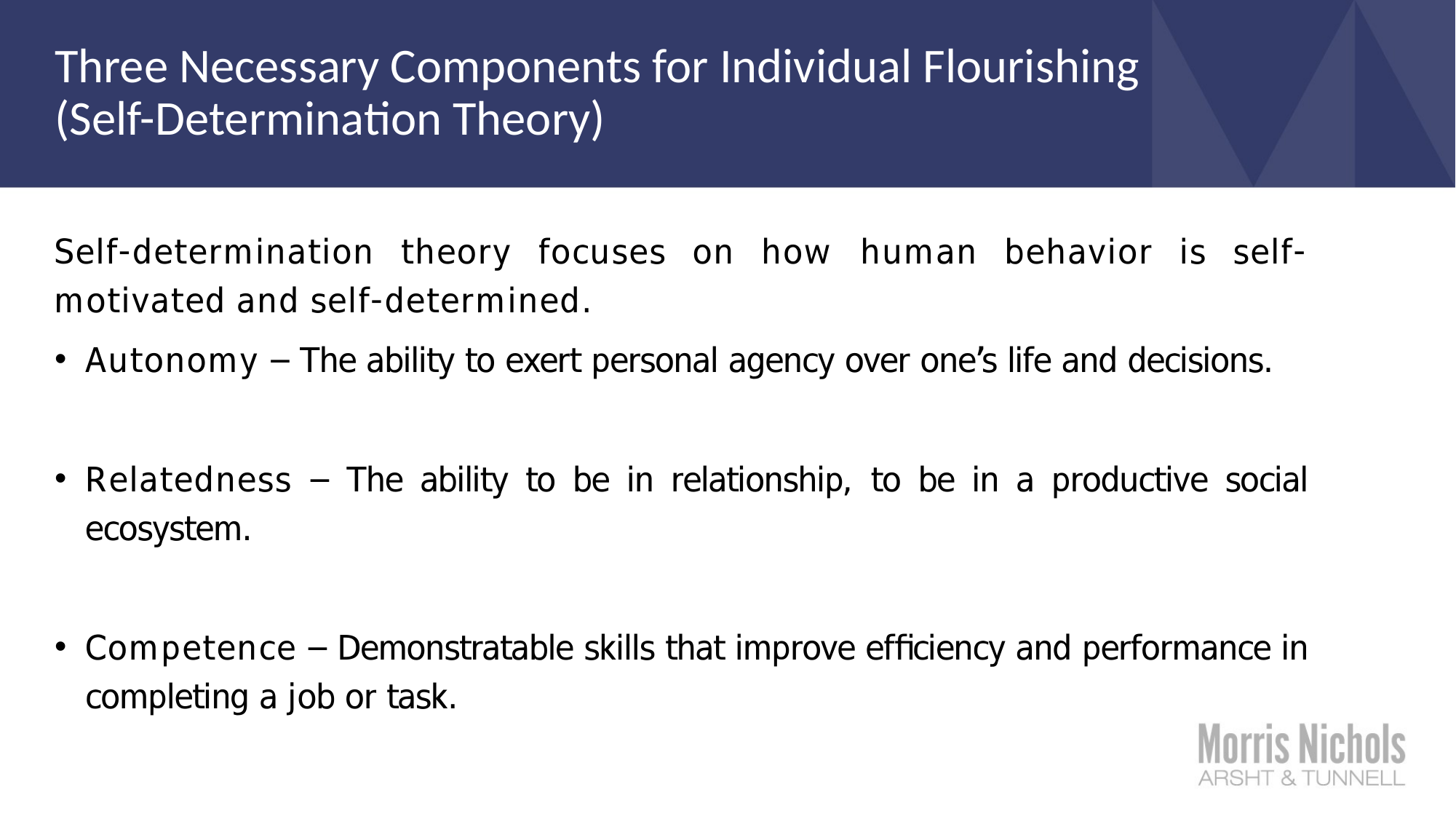

# Three Necessary Components for Individual Flourishing (Self-Determination Theory)
Self-determination theory focuses on how human behavior is self-motivated and self-determined.
Autonomy – The ability to exert personal agency over one’s life and decisions.

Relatedness – The ability to be in relationship, to be in a productive social ecosystem.

Competence – Demonstratable skills that improve efficiency and performance in completing a job or task.